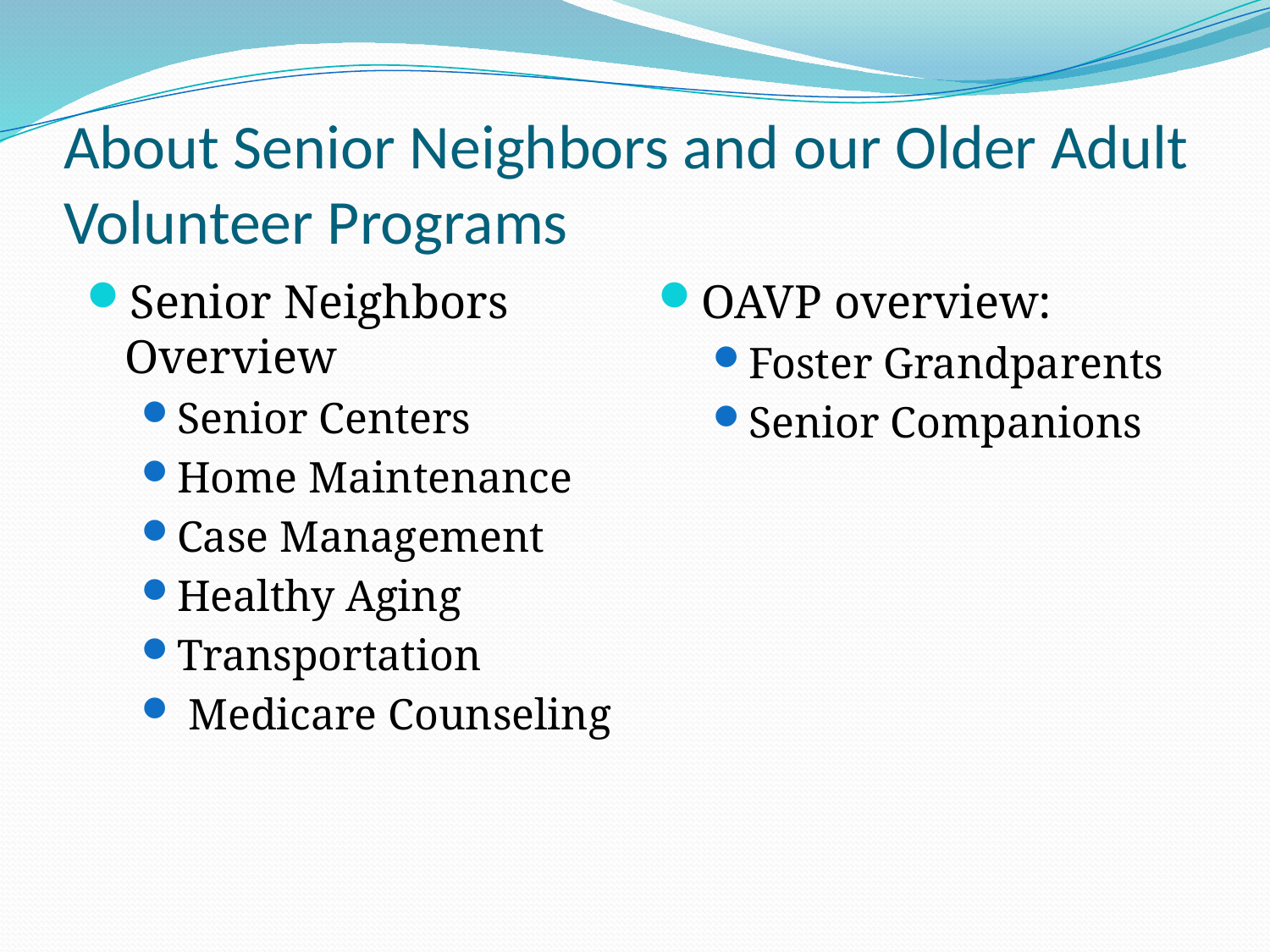

# About Senior Neighbors and our Older Adult Volunteer Programs
Senior Neighbors Overview
Senior Centers
Home Maintenance
Case Management
Healthy Aging
Transportation
 Medicare Counseling

OAVP overview:
Foster Grandparents
Senior Companions